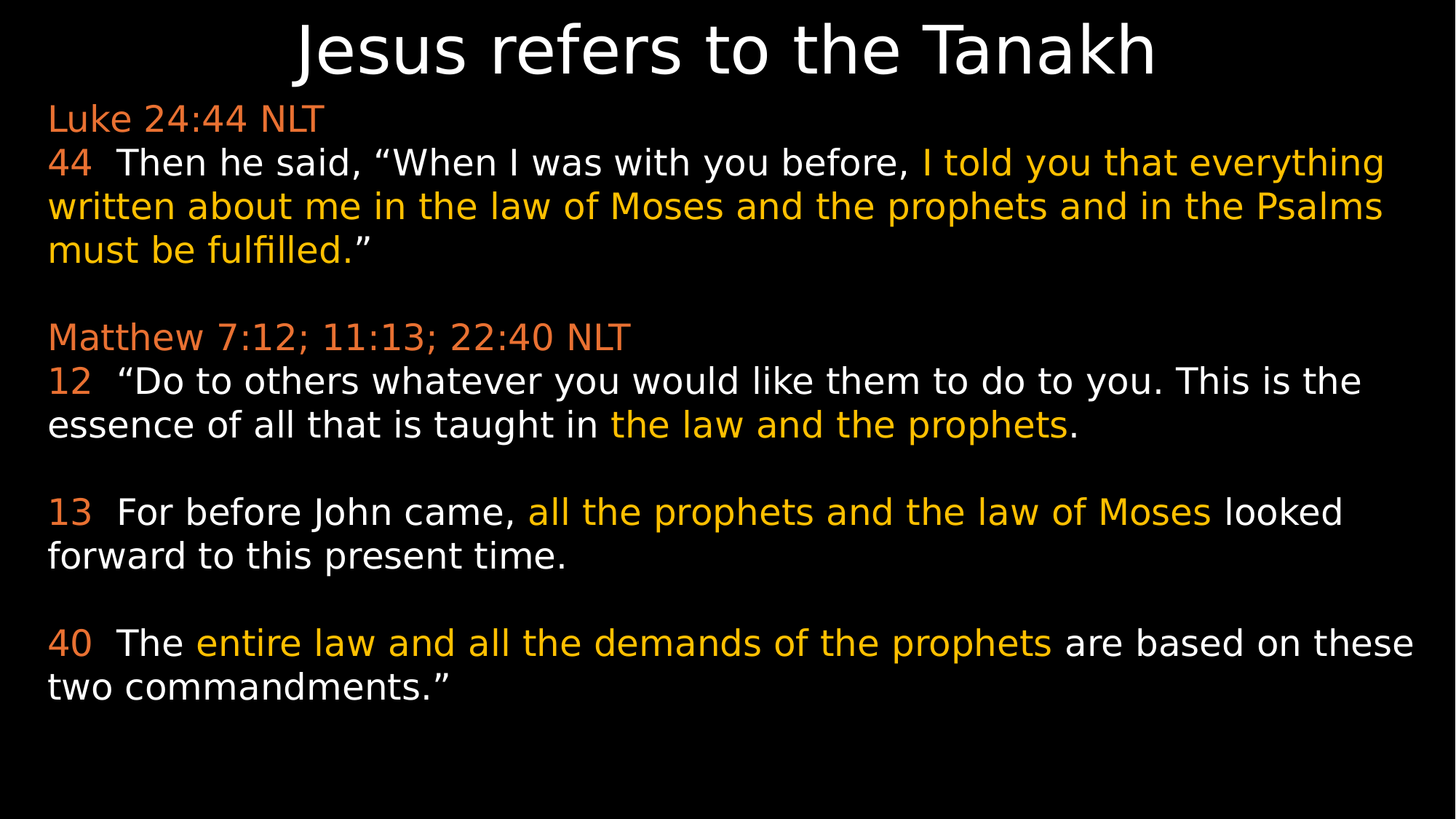

# Jesus refers to the Tanakh
Luke 24:44 NLT
44  Then he said, “When I was with you before, I told you that everything written about me in the law of Moses and the prophets and in the Psalms must be fulfilled.”

Matthew 7:12; 11:13; 22:40 NLT
12  “Do to others whatever you would like them to do to you. This is the essence of all that is taught in the law and the prophets.

13  For before John came, all the prophets and the law of Moses looked forward to this present time.

40  The entire law and all the demands of the prophets are based on these two commandments.”